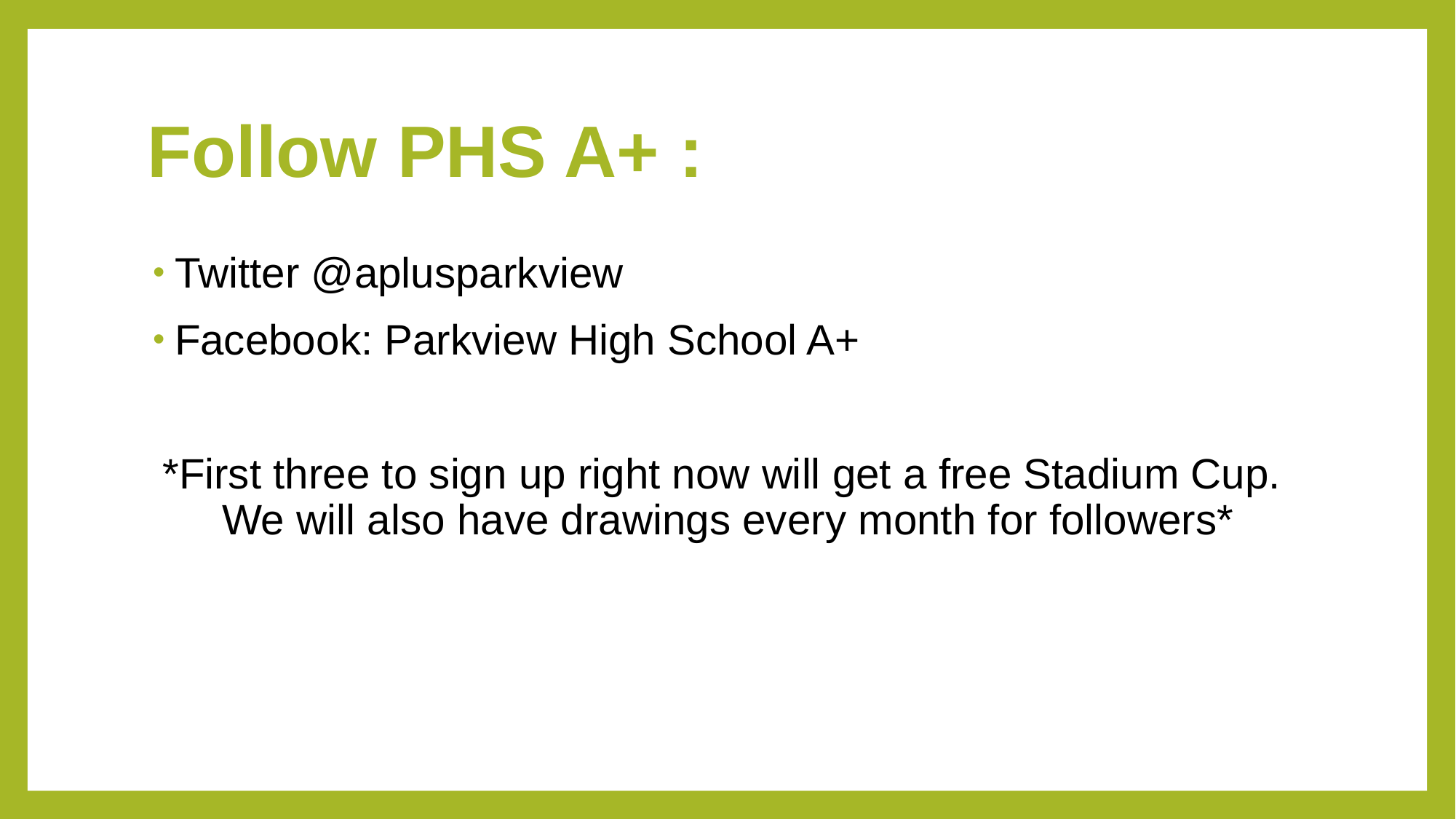

# Follow PHS A+ :
Twitter @aplusparkview
Facebook: Parkview High School A+

*First three to sign up right now will get a free Stadium Cup.  We will also have drawings every month for followers*